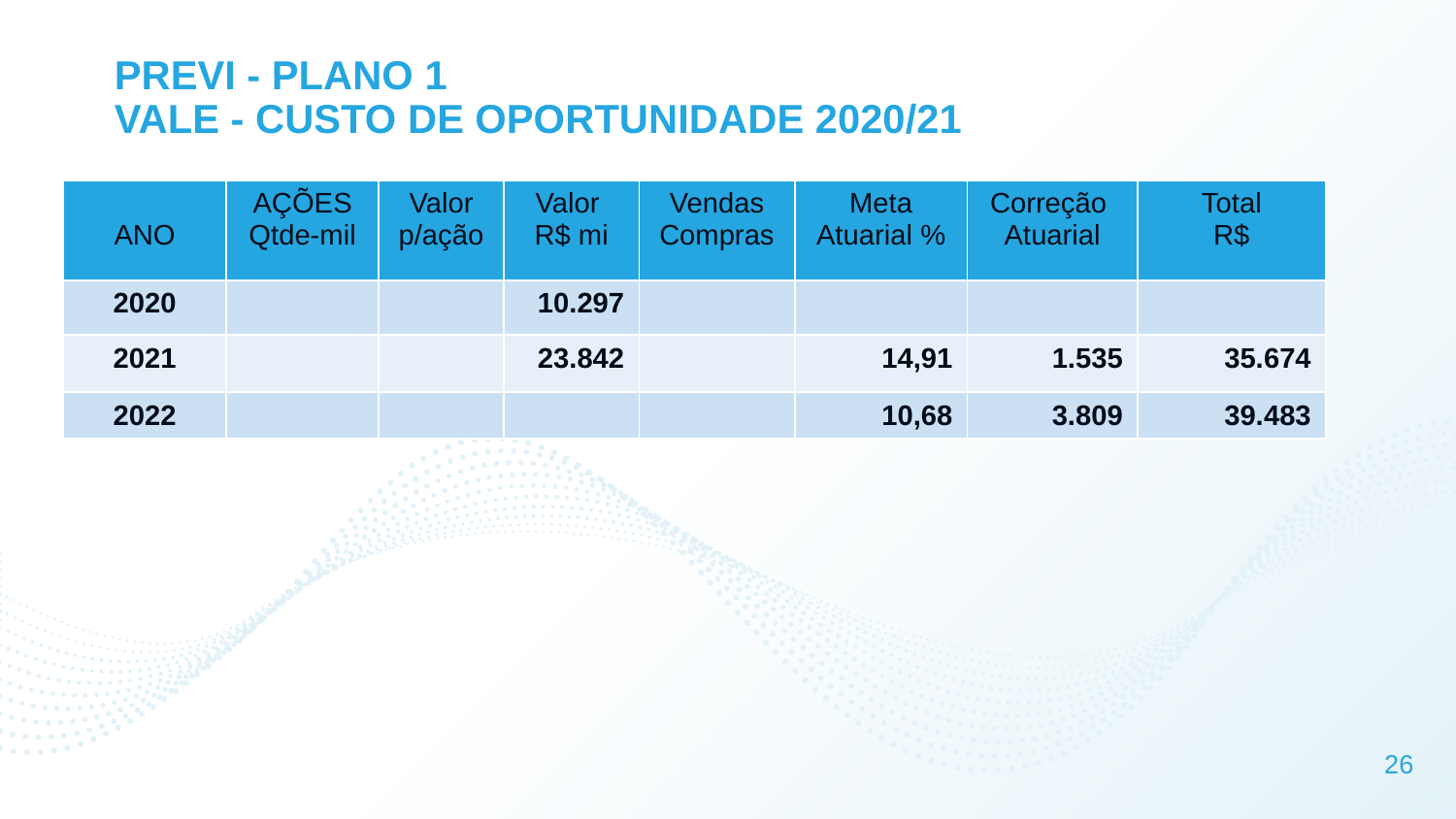

# PREVI - PLANO 1 VALE - CUSTO DE OPORTUNIDADE 2020/21
| ANO | AÇÕES Qtde-mil | Valor p/ação | Valor R$ mi | Vendas Compras | Meta Atuarial % | Correção Atuarial | Total R$ |
| --- | --- | --- | --- | --- | --- | --- | --- |
| 2020 |  |  | 10.297 |  |  |  |  |
| 2021 |  |  | 23.842 |  | 14,91 | 1.535 | 35.674 |
| 2022 |  |  |  |  | 10,68 | 3.809 | 39.483 |
26